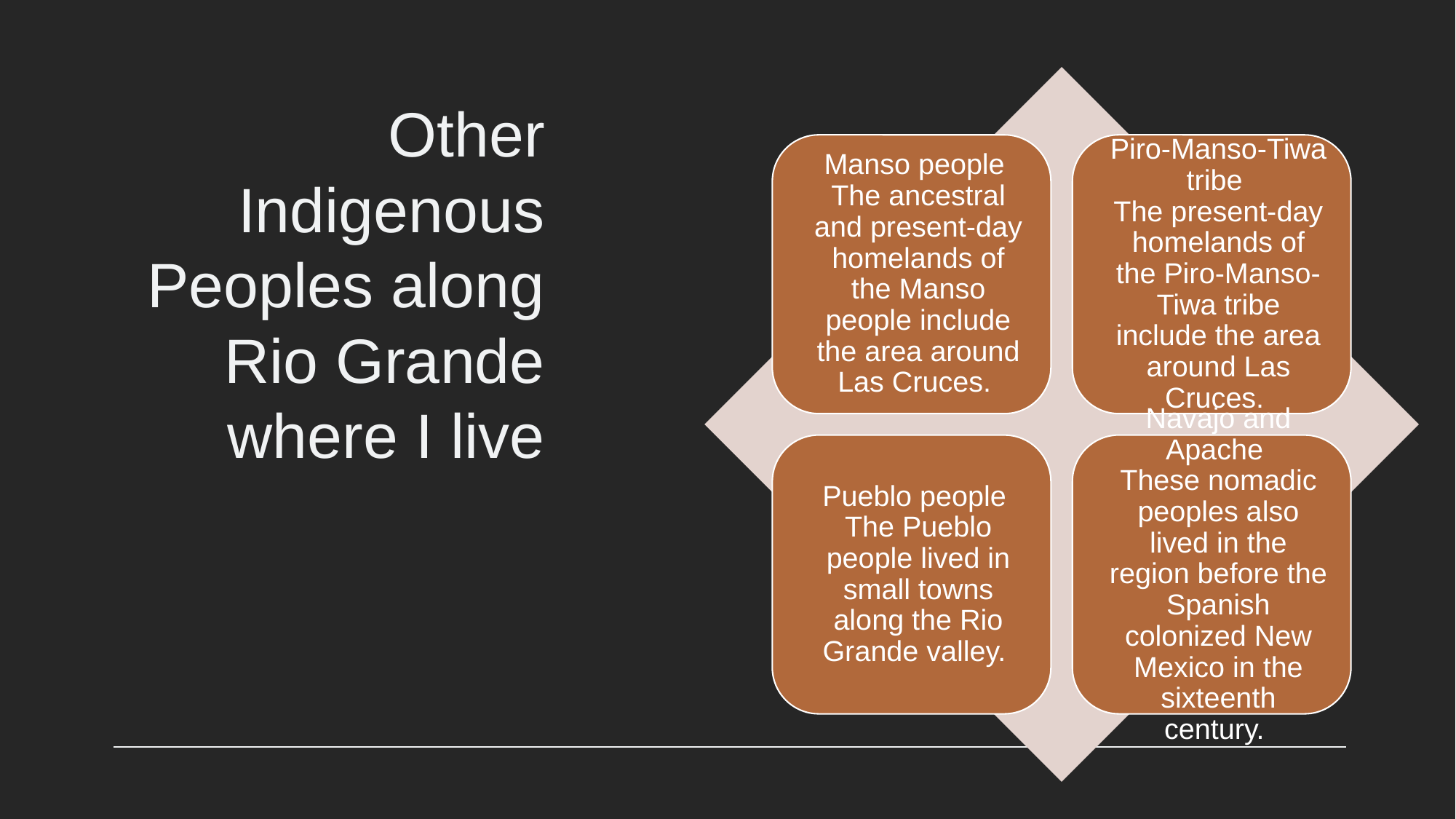

Manso people
The ancestral and present-day homelands of the Manso people include the area around Las Cruces.
Piro-Manso-Tiwa tribe
The present-day homelands of the Piro-Manso-Tiwa tribe include the area around Las Cruces.
Pueblo people
The Pueblo people lived in small towns along the Rio Grande valley.
Navajo and Apache
These nomadic peoples also lived in the region before the Spanish colonized New Mexico in the sixteenth century.
# Other Indigenous Peoples along Rio Grande where I live